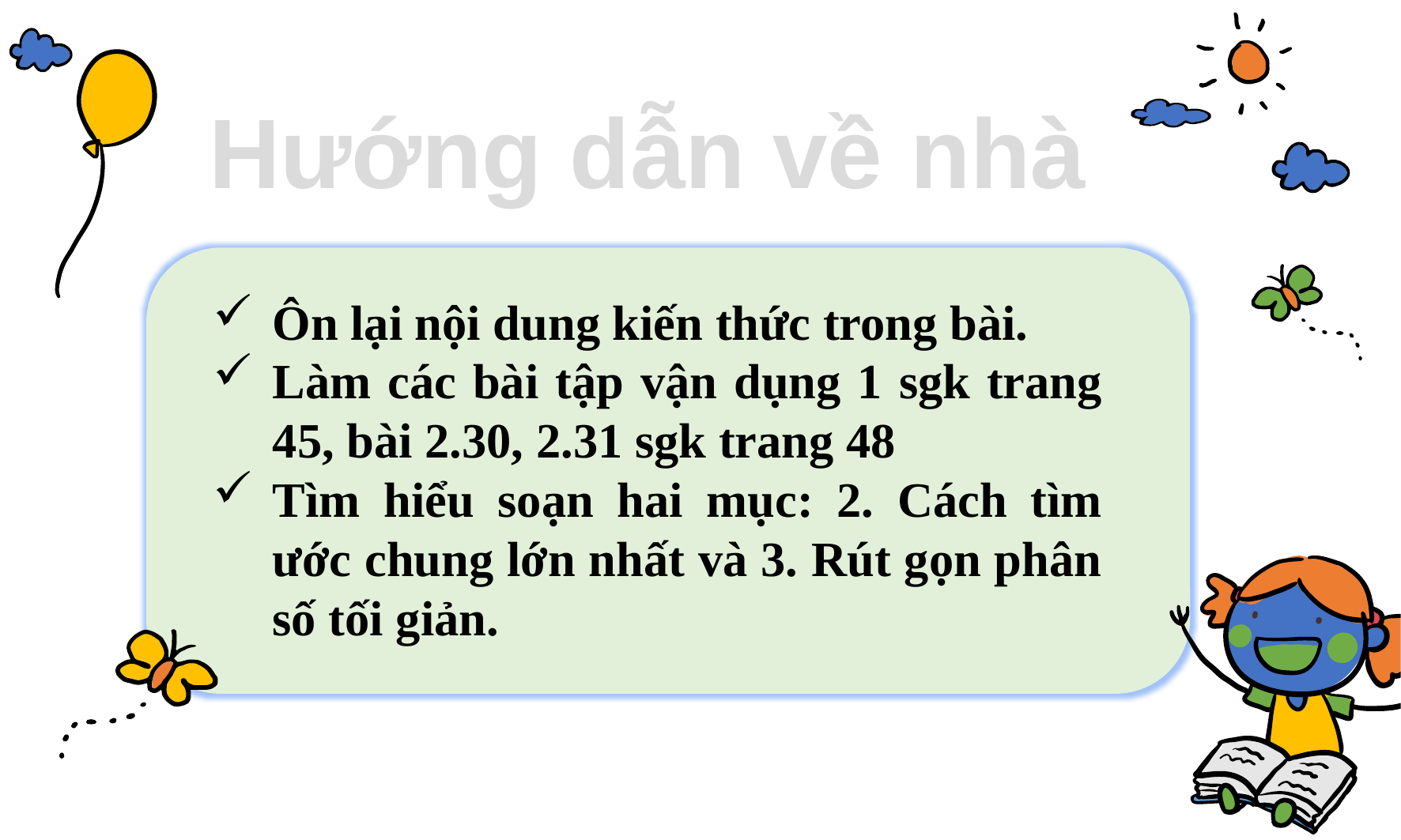

Hướng dẫn về nhà

Ôn lại nội dung kiến thức trong bài.
Làm các bài tập vận dụng 1 sgk trang 45, bài 2.30, 2.31 sgk trang 48
Tìm hiểu soạn hai mục: 2. Cách tìm ước chung lớn nhất và 3. Rút gọn phân số tối giản.